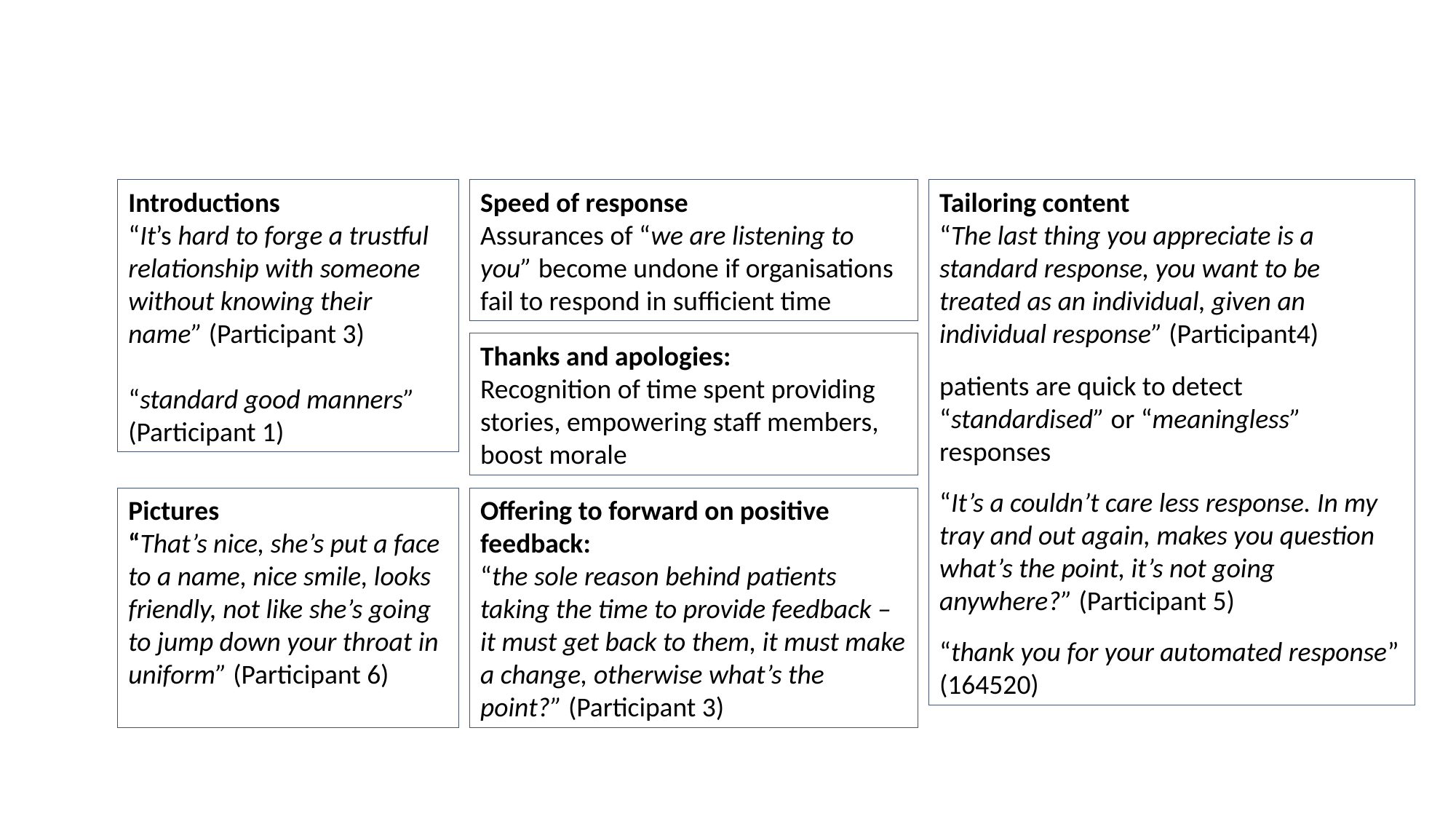

Introductions
“It’s hard to forge a trustful relationship with someone without knowing their name” (Participant 3)

“standard good manners” (Participant 1)
Speed of response
Assurances of “we are listening to you” become undone if organisations fail to respond in sufficient time
Tailoring content
“The last thing you appreciate is a standard response, you want to be treated as an individual, given an individual response” (Participant4)

patients are quick to detect “standardised” or “meaningless” responses

“It’s a couldn’t care less response. In my tray and out again, makes you question what’s the point, it’s not going anywhere?” (Participant 5)

“thank you for your automated response” (164520)
Thanks and apologies:
Recognition of time spent providing stories, empowering staff members, boost morale
Pictures
“That’s nice, she’s put a face to a name, nice smile, looks friendly, not like she’s going to jump down your throat in uniform” (Participant 6)

Offering to forward on positive feedback:
“the sole reason behind patients taking the time to provide feedback – it must get back to them, it must make a change, otherwise what’s the point?” (Participant 3)